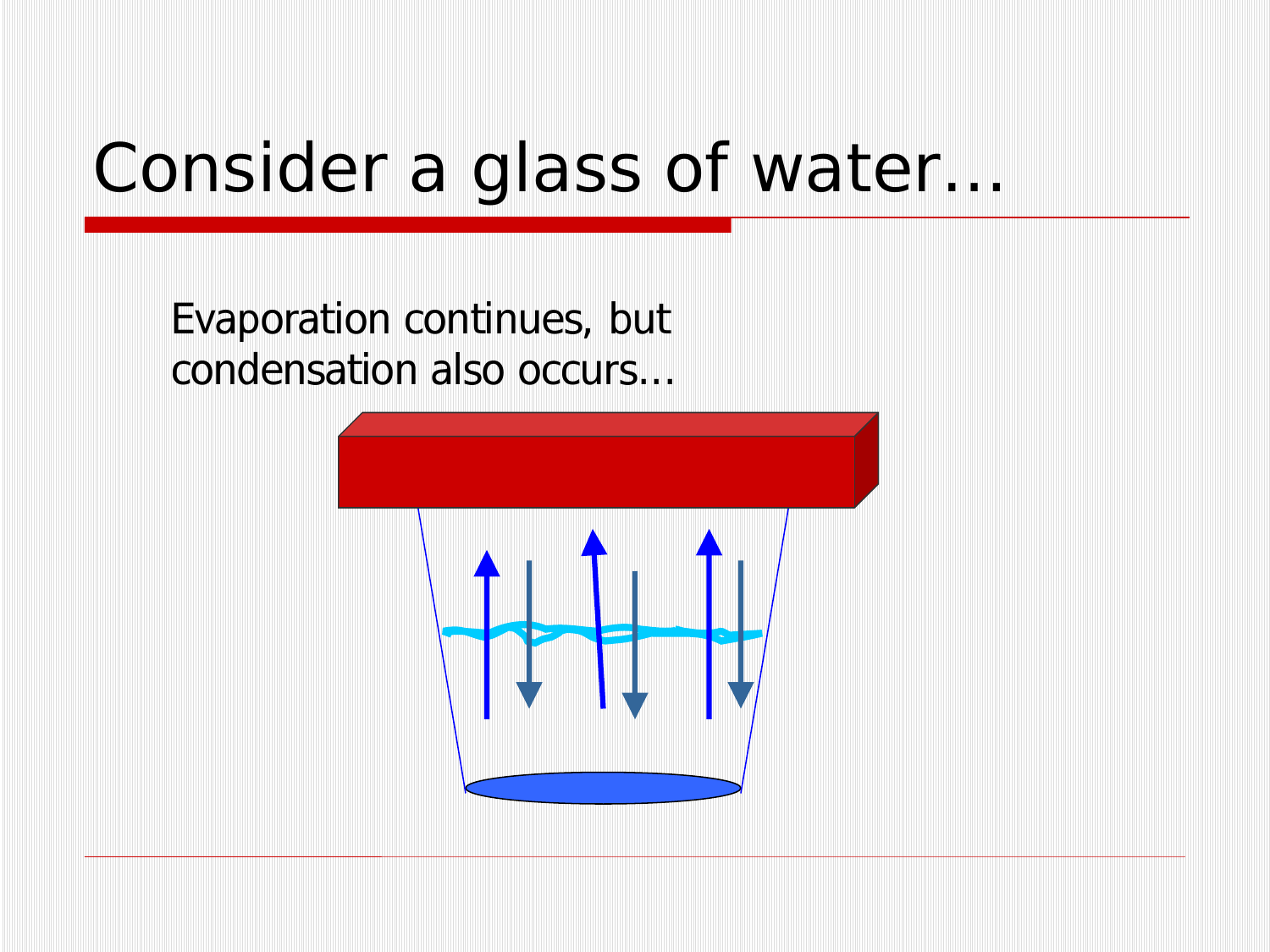

# Consider a glass of water…
Evaporation continues, but condensation also occurs...